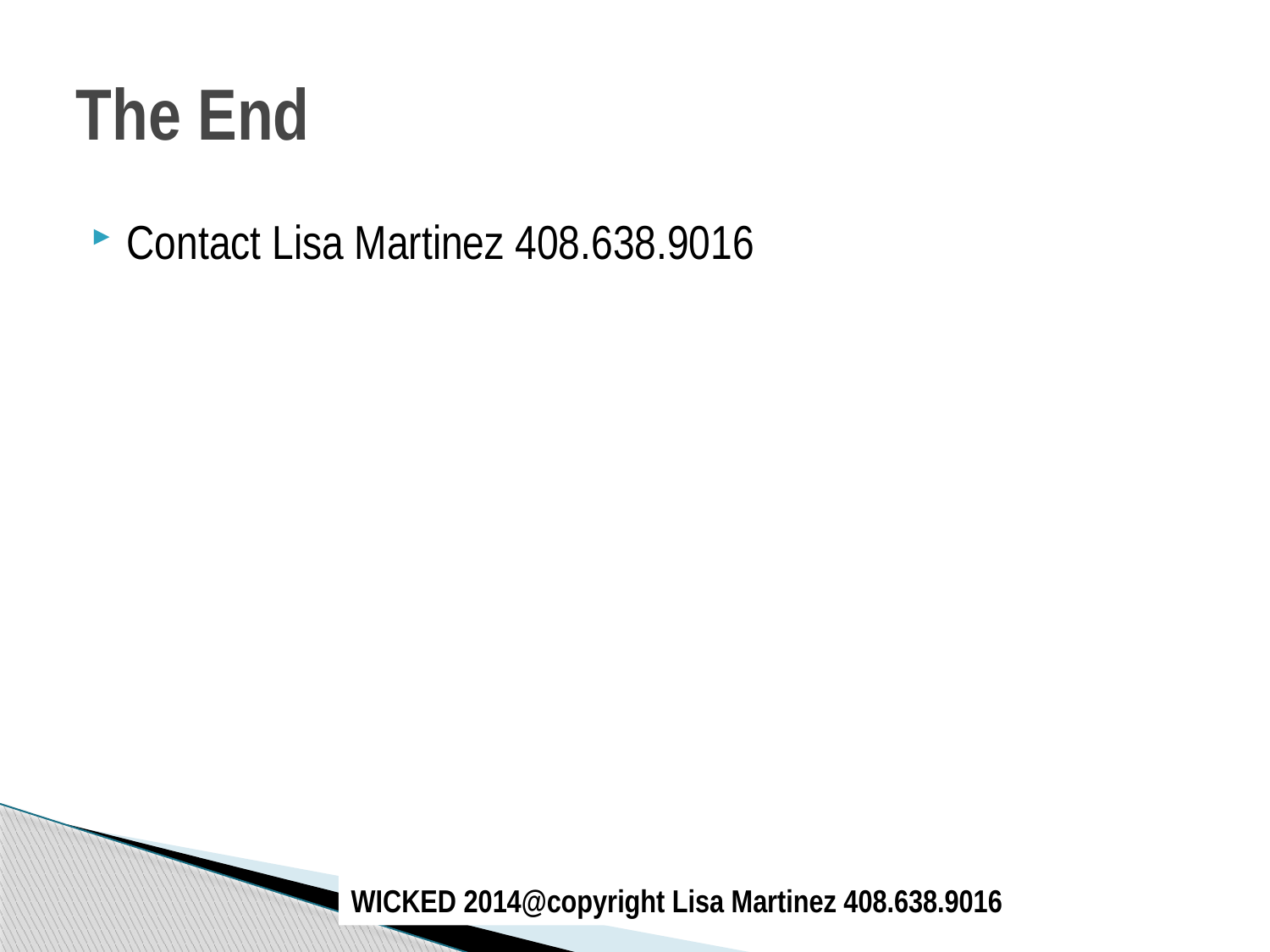

# The End
Contact Lisa Martinez 408.638.9016
WICKED 2014@copyright Lisa Martinez 408.638.9016